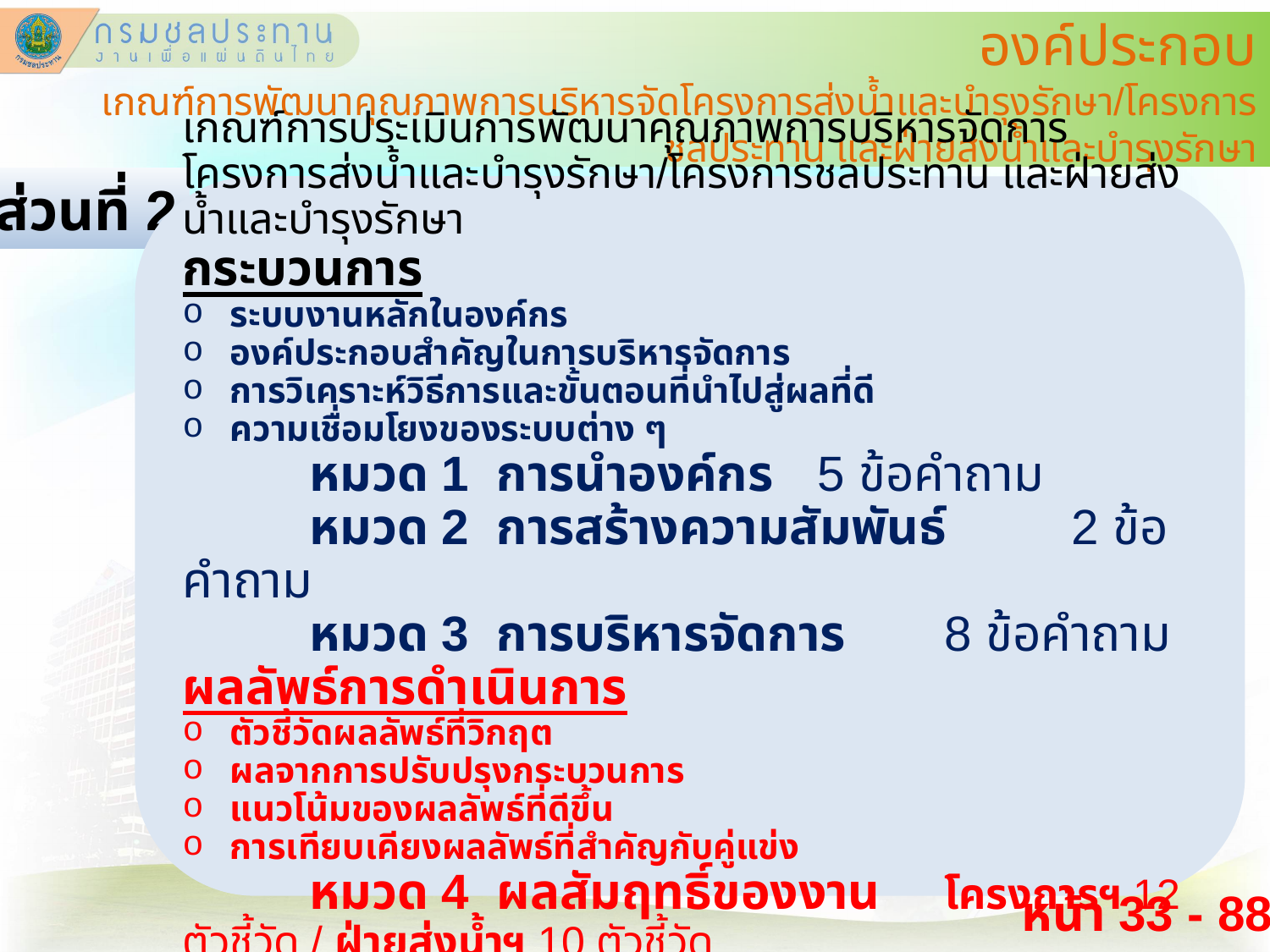

องค์ประกอบ
เกณฑ์การพัฒนาคุณภาพการบริหารจัดโครงการส่งน้ำและบำรุงรักษา/โครงการชลประทาน และฝ่ายส่งน้ำและบำรุงรักษา
ส่วนที่ 2
เกณฑ์การประเมินการพัฒนาคุณภาพการบริหารจัดการโครงการส่งน้ำและบำรุงรักษา/โครงการชลประทาน และฝ่ายส่งน้ำและบำรุงรักษา
กระบวนการ
ระบบงานหลักในองค์กร
องค์ประกอบสำคัญในการบริหารจัดการ
การวิเคราะห์วิธีการและขั้นตอนที่นำไปสู่ผลที่ดี
ความเชื่อมโยงของระบบต่าง ๆ
	หมวด 1  การนำองค์กร	5 ข้อคำถาม
	หมวด 2  การสร้างความสัมพันธ์	2 ข้อคำถาม
	หมวด 3  การบริหารจัดการ	8 ข้อคำถาม
ผลลัพธ์การดำเนินการ
ตัวชี้วัดผลลัพธ์ที่วิกฤต
ผลจากการปรับปรุงกระบวนการ
แนวโน้มของผลลัพธ์ที่ดีขึ้น
การเทียบเคียงผลลัพธ์ที่สำคัญกับคู่แข่ง
	หมวด 4  ผลสัมฤทธิ์ของงาน	โครงการฯ 12 ตัวชี้วัด / ฝ่ายส่งน้ำฯ 10 ตัวชี้วัด
หน้า 33 - 88